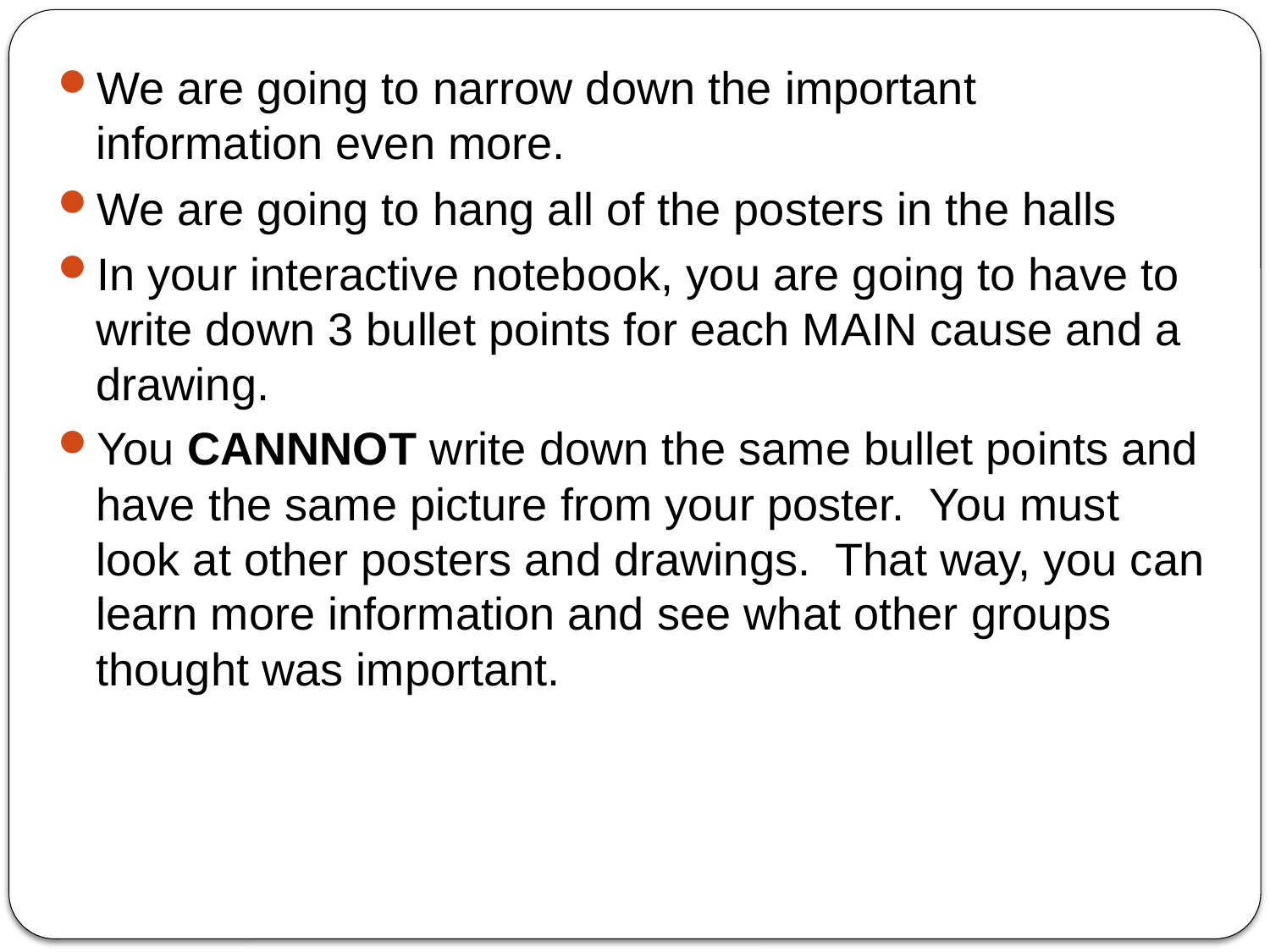

We are going to narrow down the important information even more.
We are going to hang all of the posters in the halls
In your interactive notebook, you are going to have to write down 3 bullet points for each MAIN cause and a drawing.
You CANNNOT write down the same bullet points and have the same picture from your poster.  You must look at other posters and drawings.  That way, you can learn more information and see what other groups thought was important.